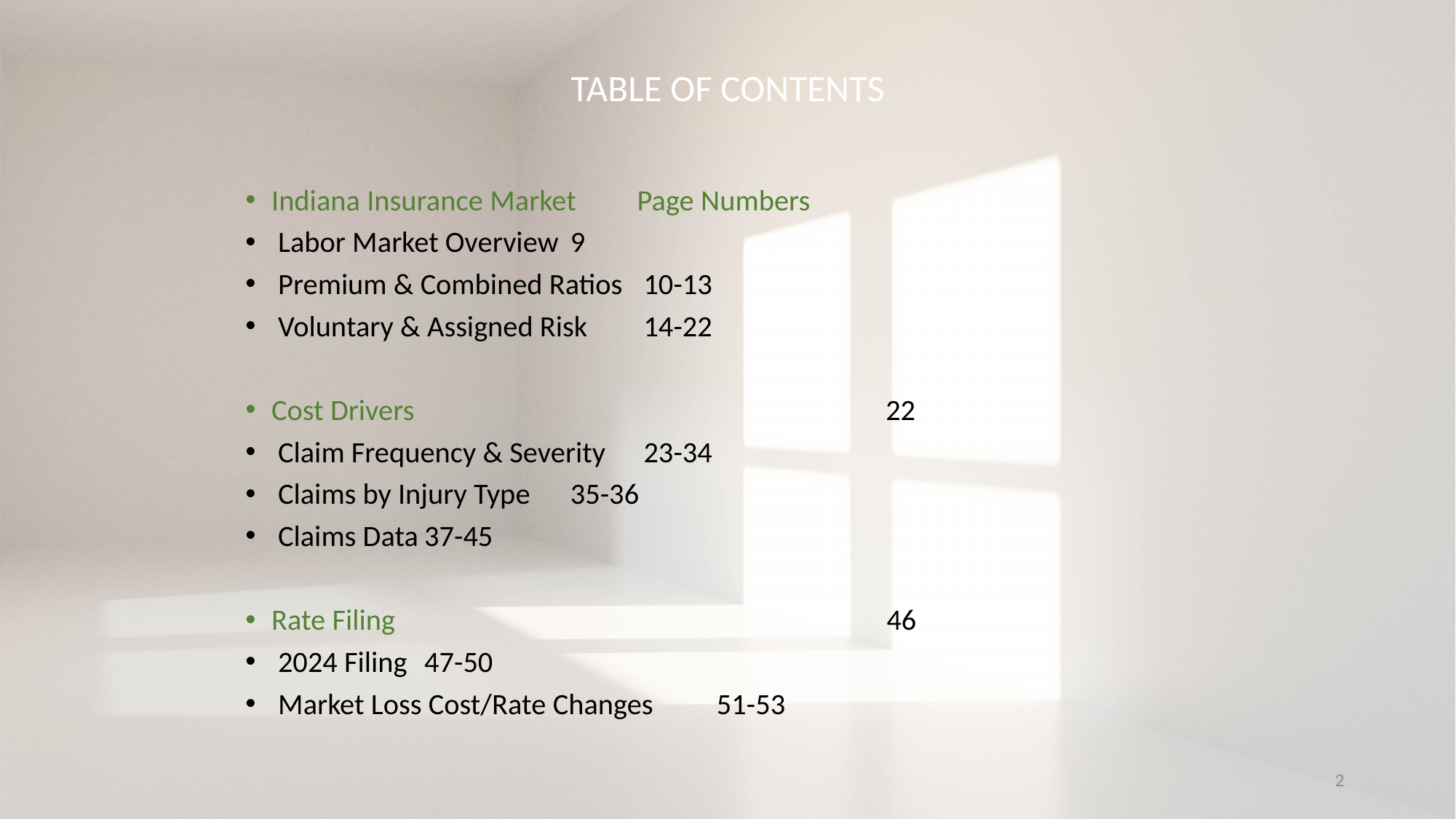

# TABLE OF CONTENTS

Indiana Insurance Market			Page Numbers
Labor Market Overview				9
Premium & Combined Ratios			10-13
Voluntary & Assigned Risk			14-22

Cost Drivers                                                                      22
Claim Frequency & Severity			23-34
Claims by Injury Type				35-36
Claims Data					37-45

Rate Filing                                                                         46
2024 Filing					47-50
Market Loss Cost/Rate Changes			51-53

2